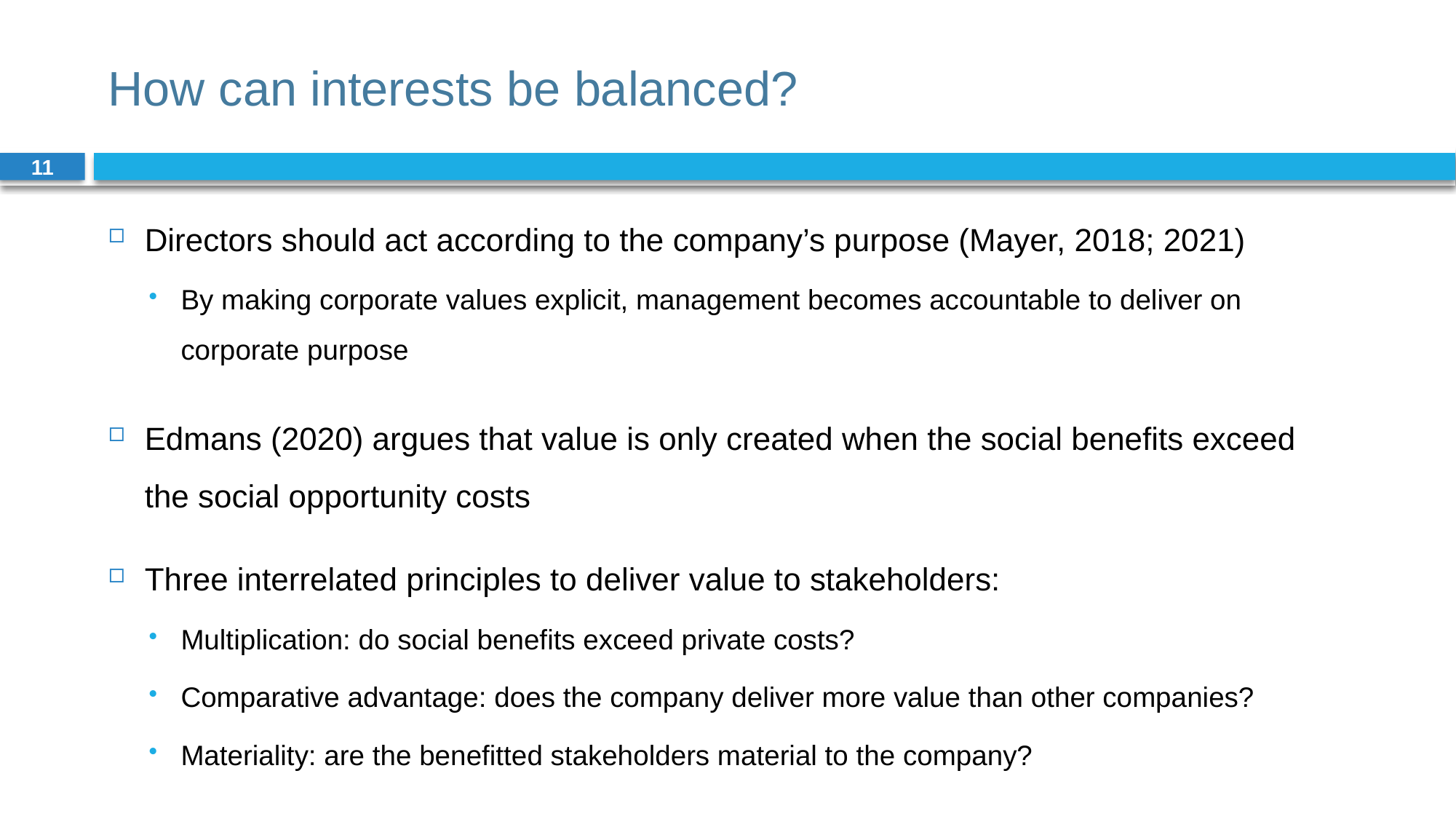

# How can interests be balanced?
11
Directors should act according to the company’s purpose (Mayer, 2018; 2021)
By making corporate values explicit, management becomes accountable to deliver on corporate purpose

Edmans (2020) argues that value is only created when the social benefits exceed the social opportunity costs

Three interrelated principles to deliver value to stakeholders:
Multiplication: do social benefits exceed private costs?
Comparative advantage: does the company deliver more value than other companies?
Materiality: are the benefitted stakeholders material to the company?